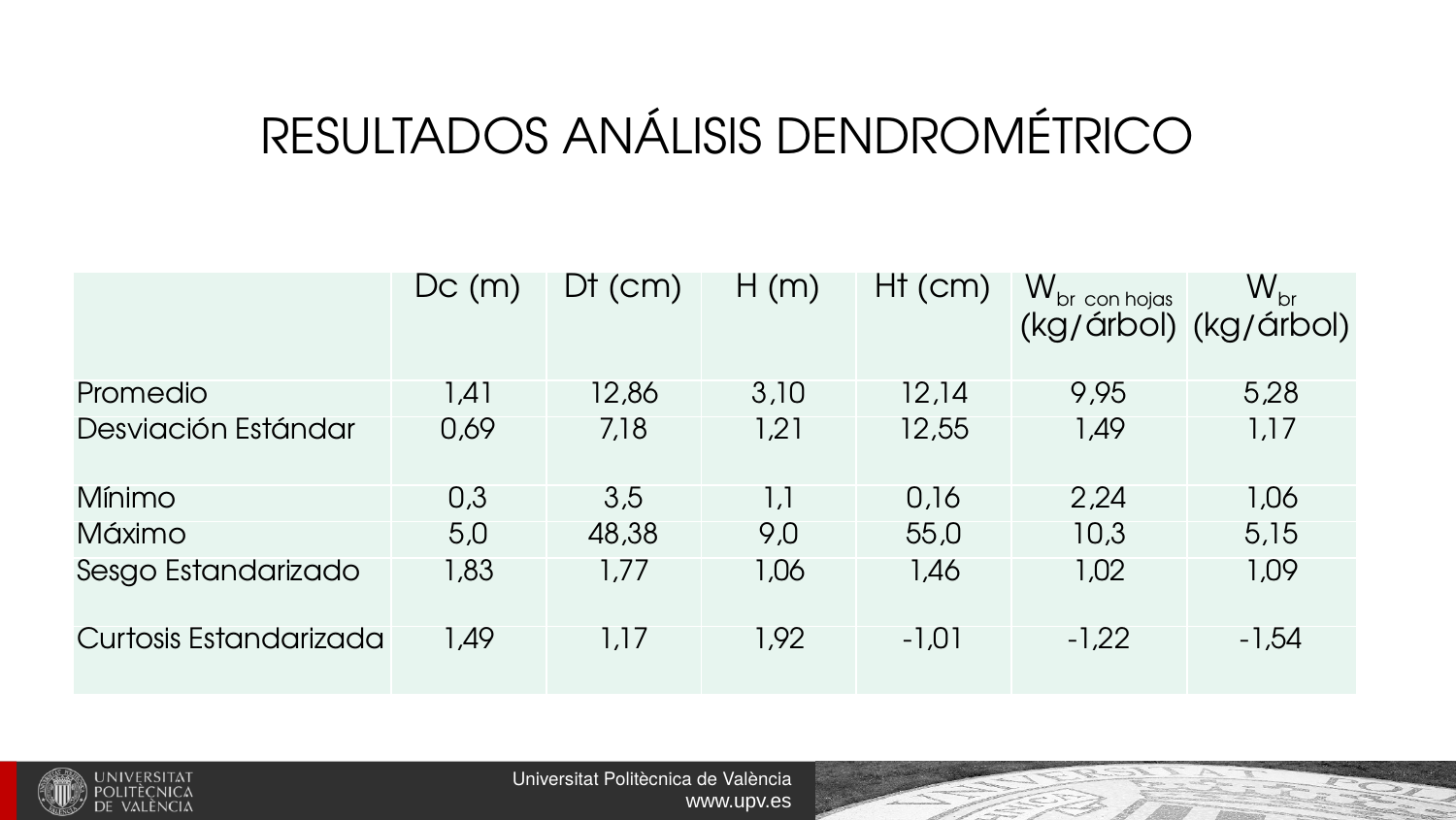

# RESULTADOS ANÁLISIS DENDROMÉTRICO
|  | Dc (m) | Dt (cm) | H (m) | Ht (cm) | Wbr con hojas (kg/árbol) | Wbr (kg/árbol) |
| --- | --- | --- | --- | --- | --- | --- |
| Promedio | 1,41 | 12,86 | 3,10 | 12,14 | 9,95 | 5,28 |
| Desviación Estándar | 0,69 | 7,18 | 1,21 | 12,55 | 1,49 | 1,17 |
| Mínimo | 0,3 | 3,5 | 1,1 | 0,16 | 2,24 | 1,06 |
| Máximo | 5,0 | 48,38 | 9,0 | 55,0 | 10,3 | 5,15 |
| Sesgo Estandarizado | 1,83 | 1,77 | 1,06 | 1,46 | 1,02 | 1,09 |
| Curtosis Estandarizada | 1,49 | 1,17 | 1,92 | -1,01 | -1,22 | -1,54 |